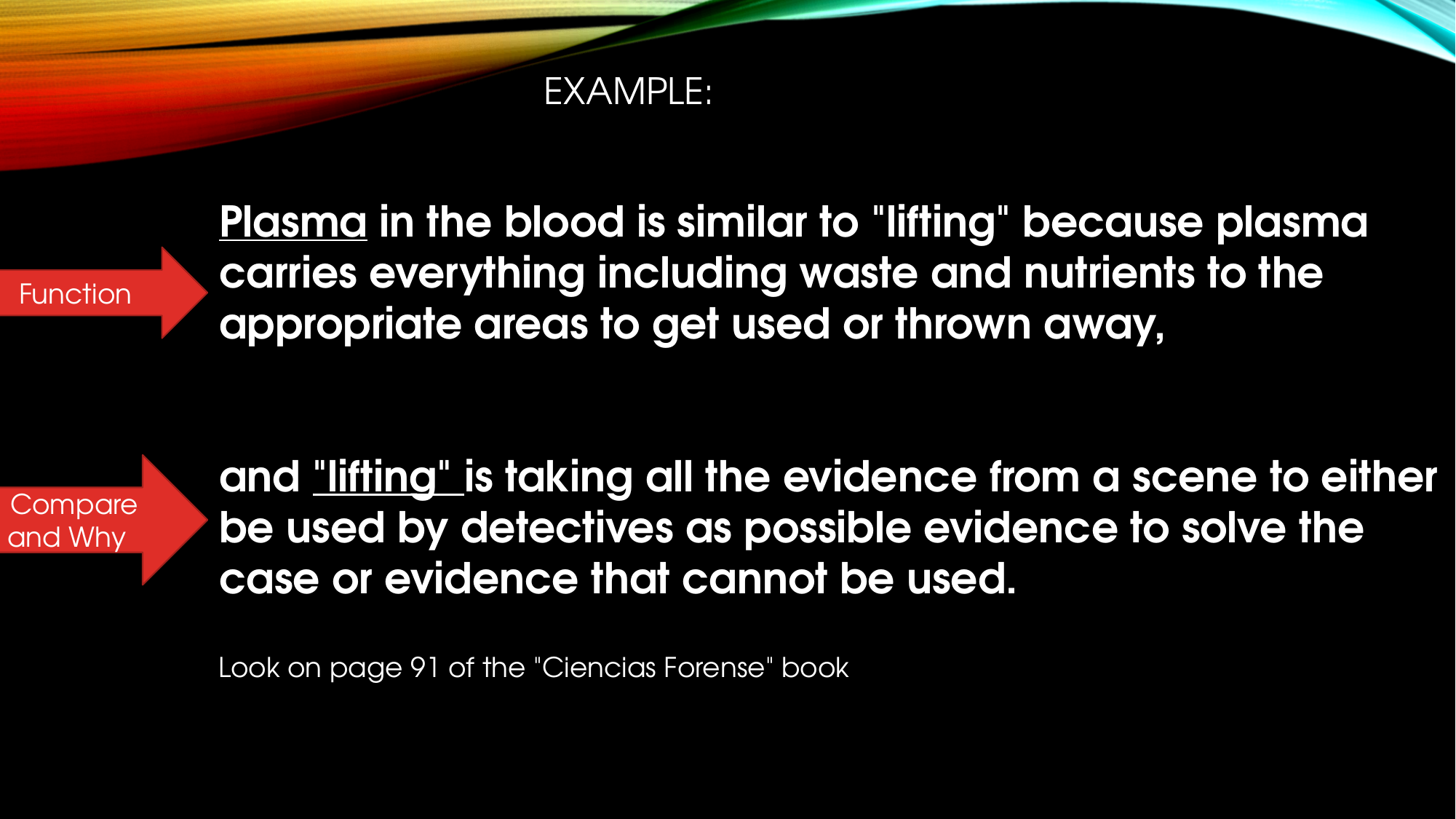

EXAMPLE:
Plasma in the blood is similar to "lifting" because plasma carries everything including waste and nutrients to the appropriate areas to get used or thrown away,

and "lifting" is taking all the evidence from a scene to either be used by detectives as possible evidence to solve the case or evidence that cannot be used.
Function
Compare and Why
Look on page 91 of the "Ciencias Forense" book